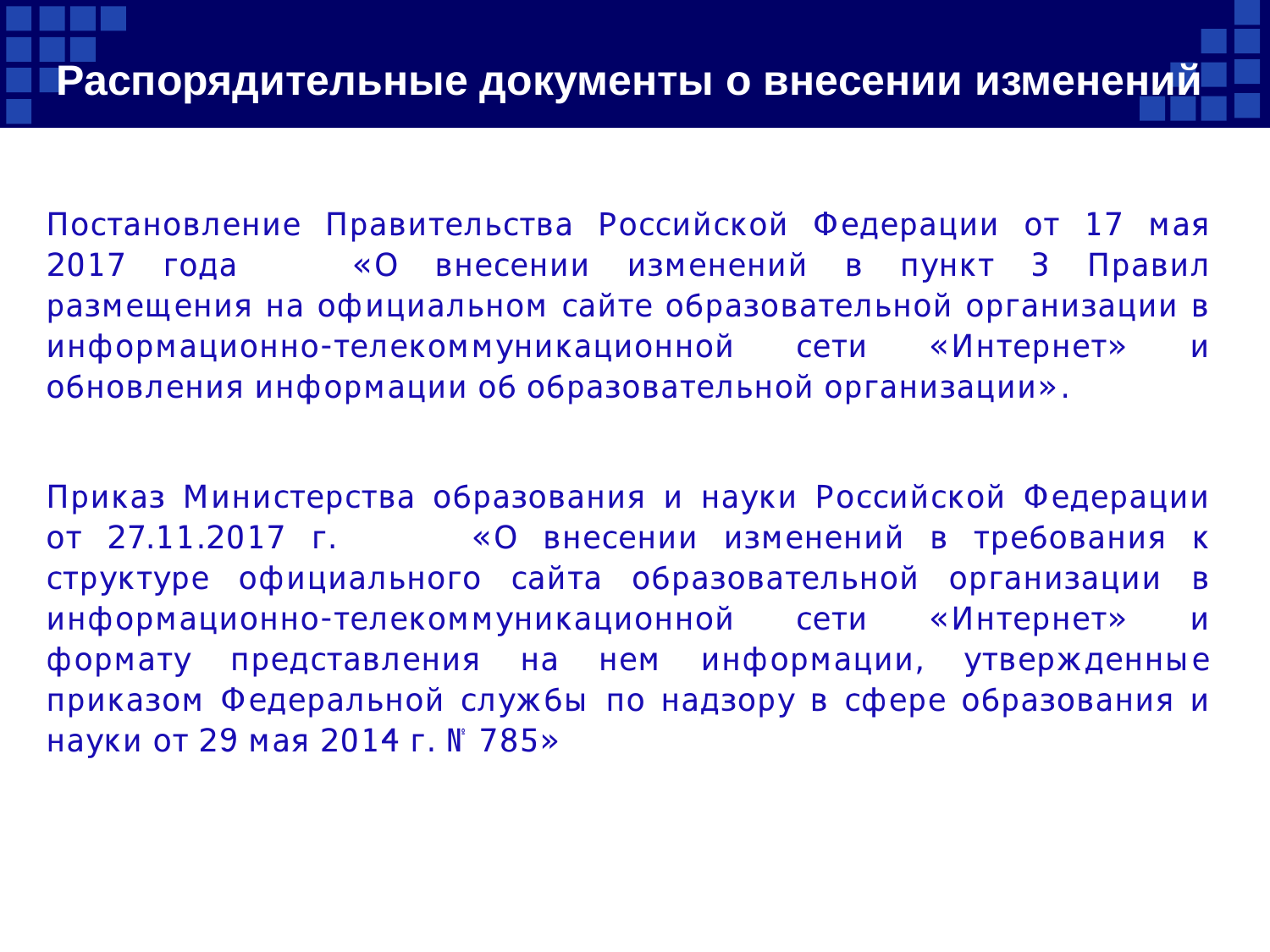

# Распорядительные документы о внесении изменений
Постановление Правительства Российской Федерации от 17 мая 2017 года № 575 «О внесении изменений в пункт 3 Правил размещения на официальном сайте образовательной организации в информационно-телекоммуникационной сети «Интернет» и обновления информации об образовательной организации».

Приказ Министерства образования и науки Российской Федерации от 27.11.2017 г. № 1968 «О внесении изменений в требования к структуре официального сайта образовательной организации в информационно-телекоммуникационной сети «Интернет» и формату представления на нем информации, утвержденные приказом Федеральной службы по надзору в сфере образования и науки от 29 мая 2014 г. № 785»